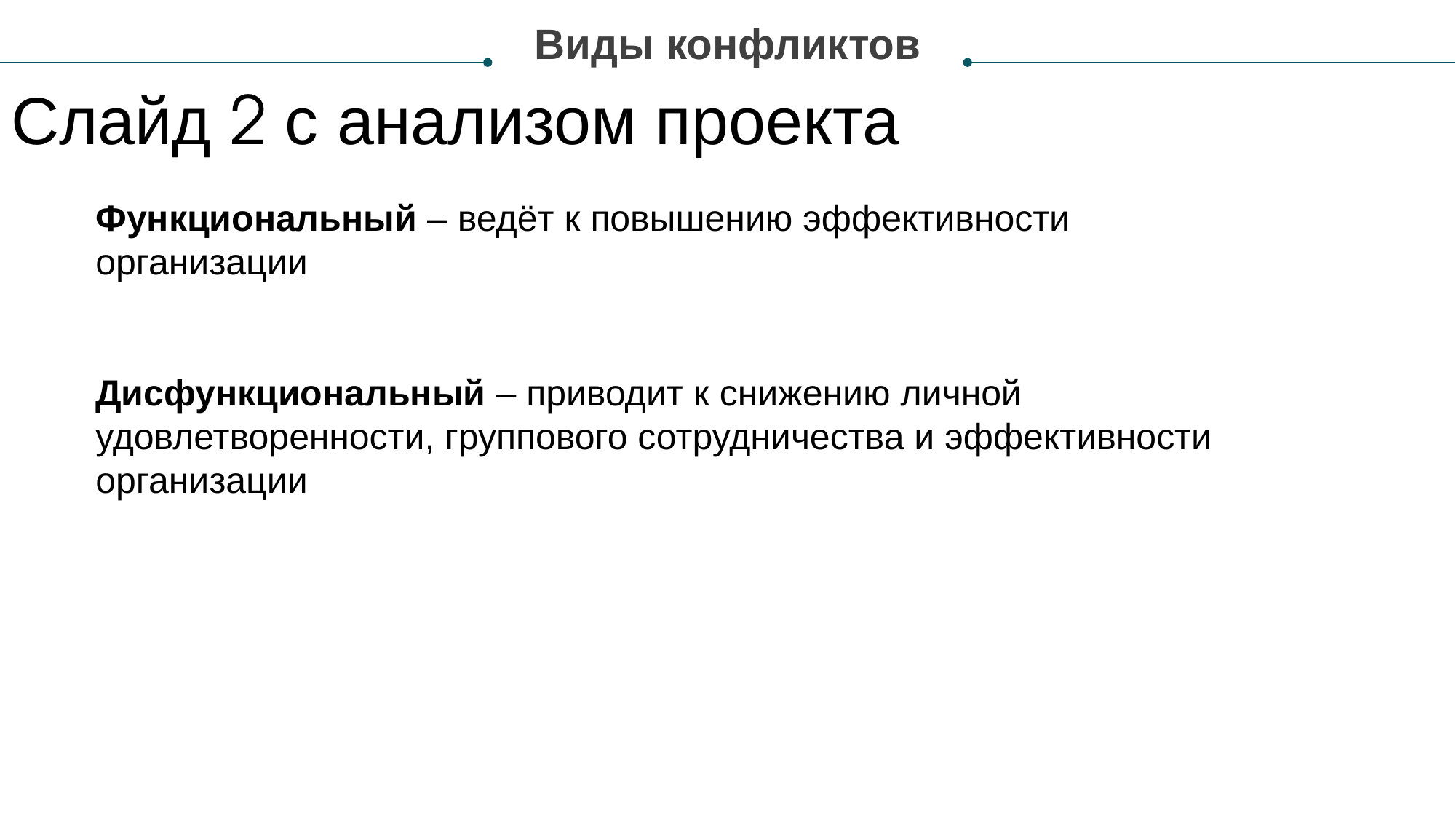

Виды конфликтов
Слайд 2 с анализом проекта
Функциональный – ведёт к повышению эффективности организации

Дисфункциональный – приводит к снижению личной удовлетворенности, группового сотрудничества и эффективности организации